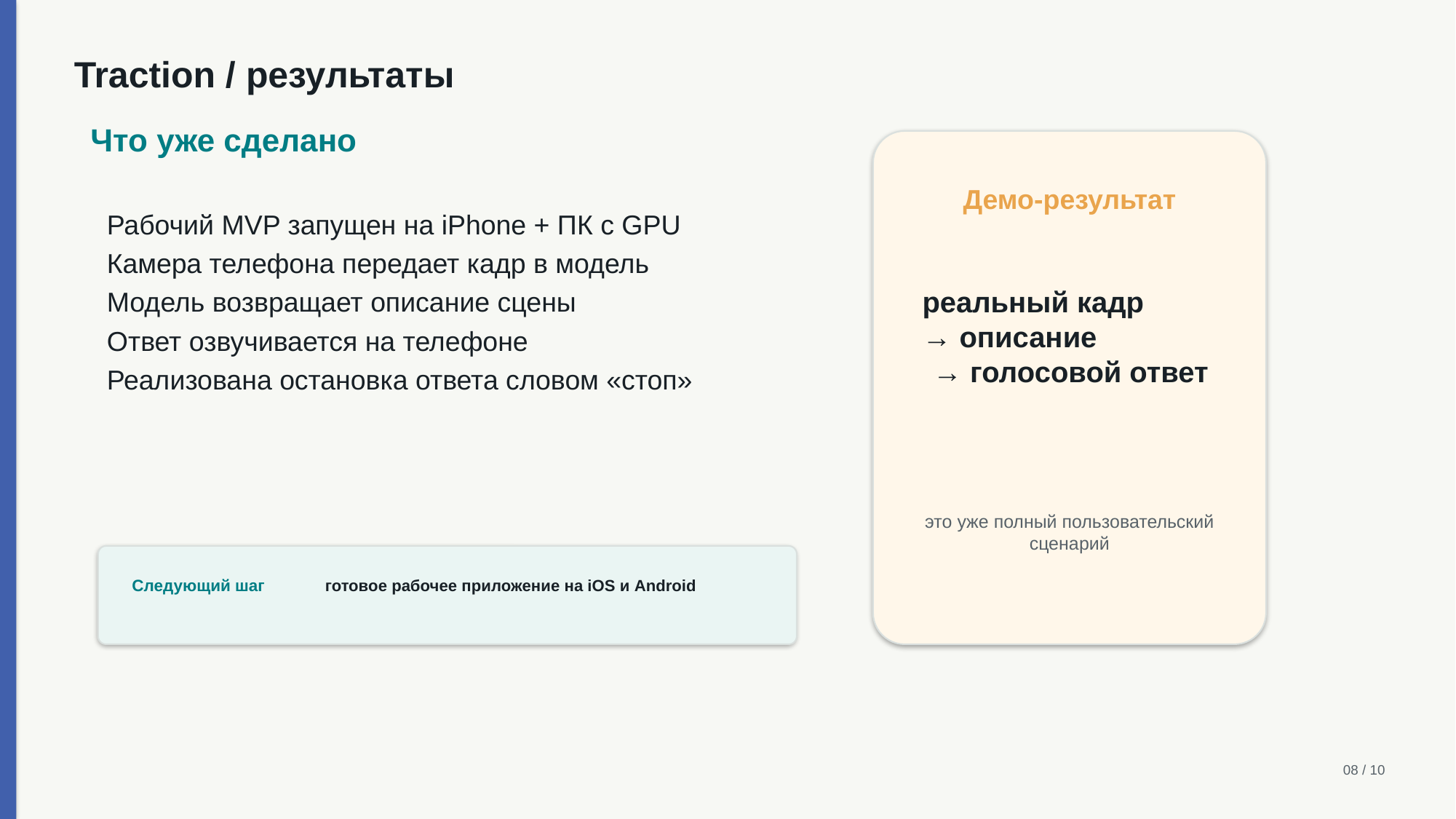

Traction / результаты
Что уже сделано

Демо-результат
Рабочий MVP запущен на iPhone + ПК с GPU
Камера телефона передает кадр в модель
Модель возвращает описание сцены
Ответ озвучивается на телефоне
Реализована остановка ответа словом «стоп»
реальный кадр
→ описание
→ голосовой ответ
это уже полный пользовательский сценарий

Следующий шаг
готовое рабочее приложение на iOS и Android
08 / 10